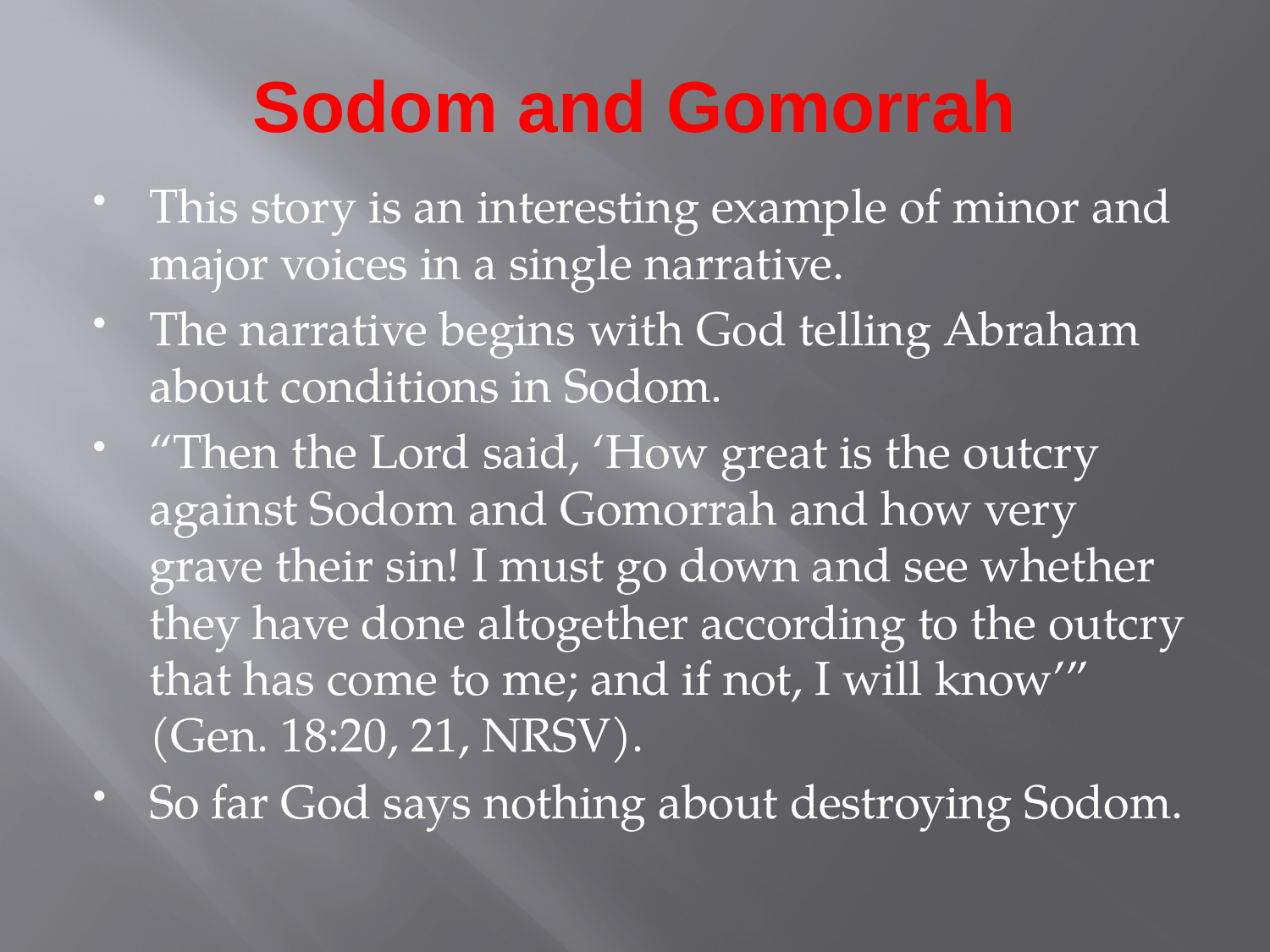

# Sodom and Gomorrah
This story is an interesting example of minor and major voices in a single narrative.
The narrative begins with God telling Abraham about conditions in Sodom.
“Then the Lord said, ‘How great is the outcry against Sodom and Gomorrah and how very grave their sin! I must go down and see whether they have done altogether according to the outcry that has come to me; and if not, I will know’” (Gen. 18:20, 21, NRSV).
So far God says nothing about destroying Sodom.